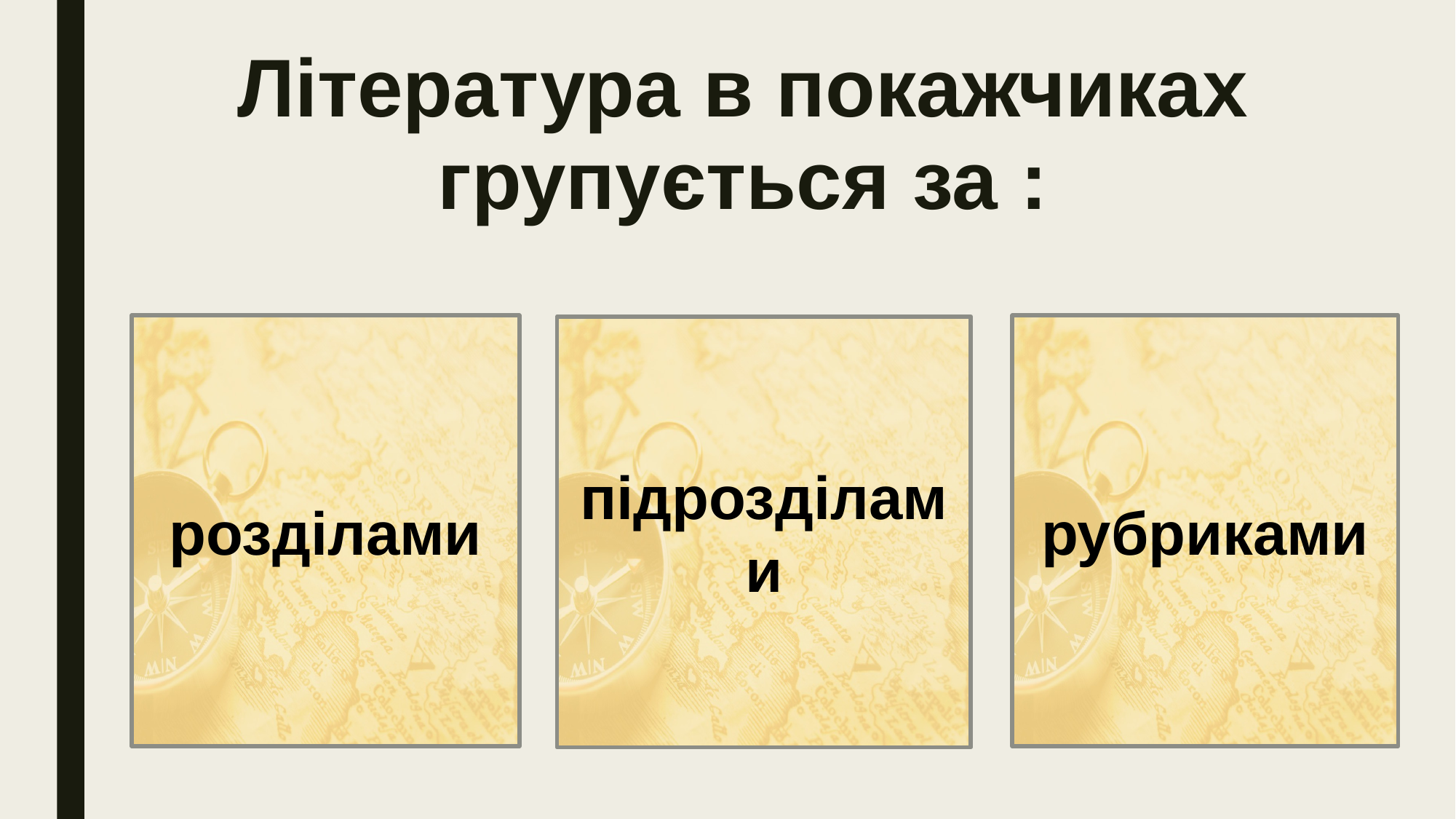

Література в покажчиках групується за :

розділами
рубриками
підрозділами